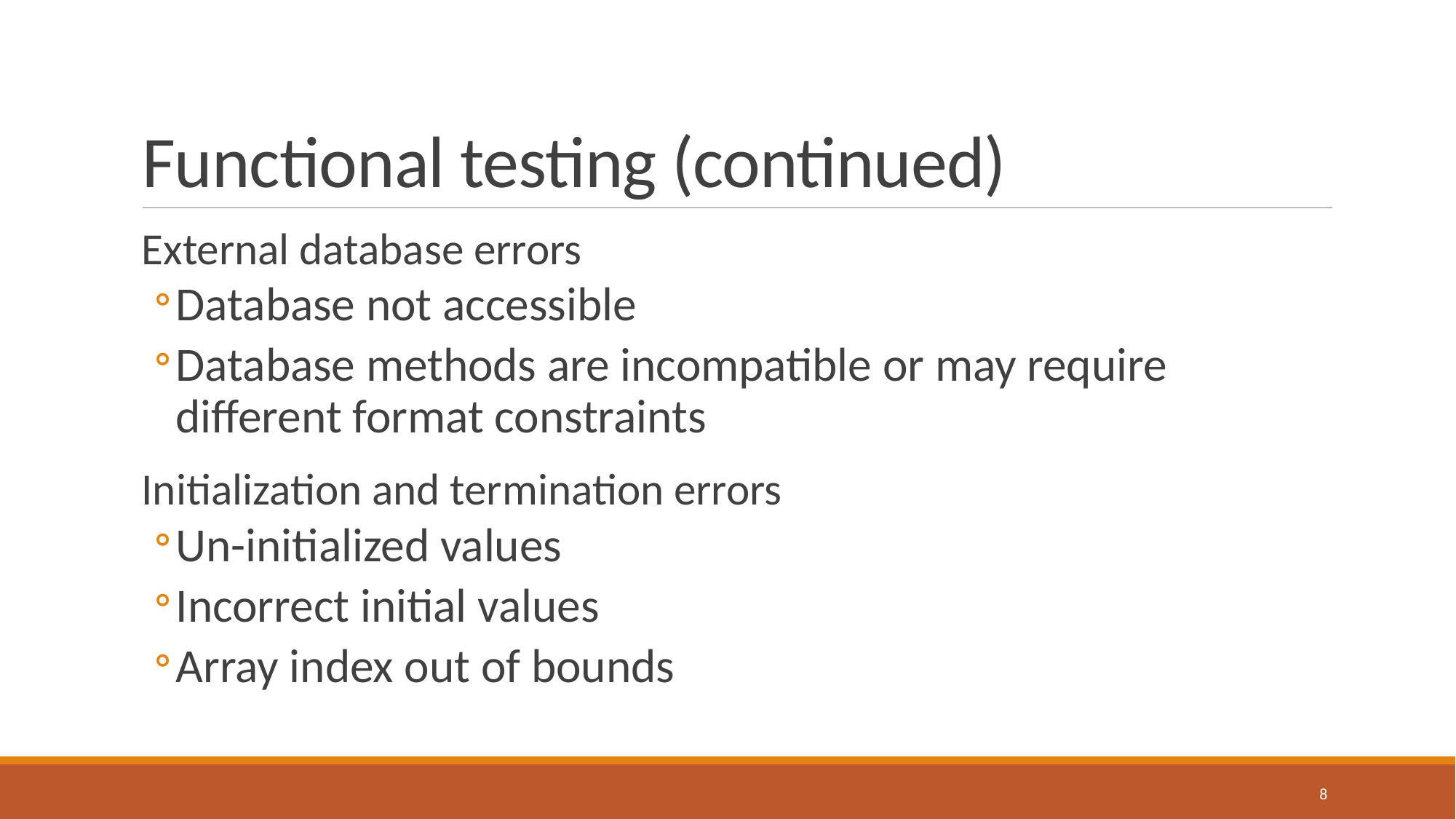

# Functional testing (continued)
External database errors
Database not accessible
Database methods are incompatible or may require different format constraints
Initialization and termination errors
Un-initialized values
Incorrect initial values
Array index out of bounds
8